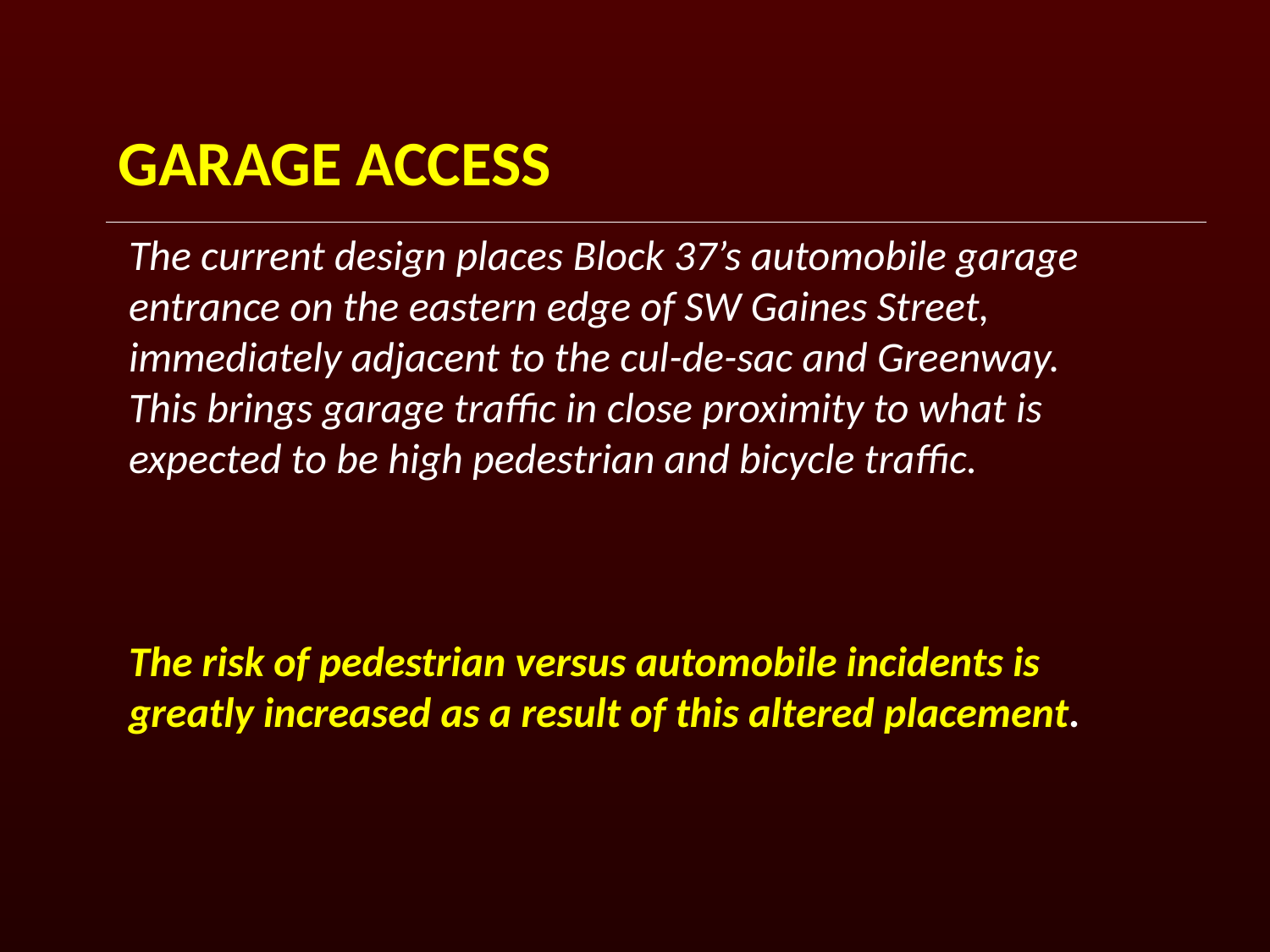

GARAGE ACCESS

The current design places Block 37’s automobile garage entrance on the eastern edge of SW Gaines Street, immediately adjacent to the cul-de-sac and Greenway. This brings garage traffic in close proximity to what is expected to be high pedestrian and bicycle traffic.

The risk of pedestrian versus automobile incidents is greatly increased as a result of this altered placement.